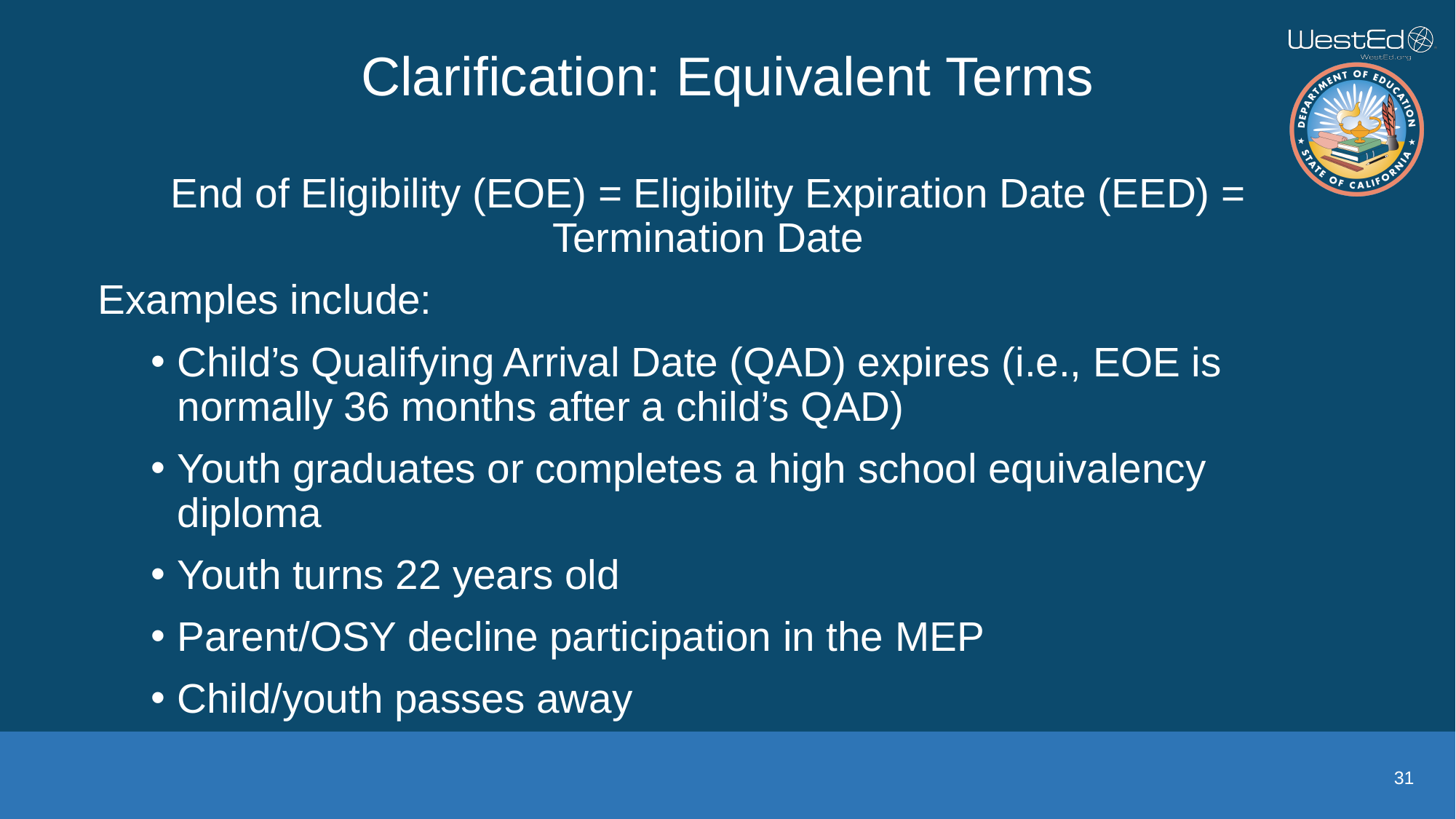

# Clarification: Equivalent Terms
End of Eligibility (EOE) = Eligibility Expiration Date (EED) = Termination Date
Examples include:
Child’s Qualifying Arrival Date (QAD) expires (i.e., EOE is normally 36 months after a child’s QAD)
Youth graduates or completes a high school equivalency diploma
Youth turns 22 years old
Parent/OSY decline participation in the MEP
Child/youth passes away